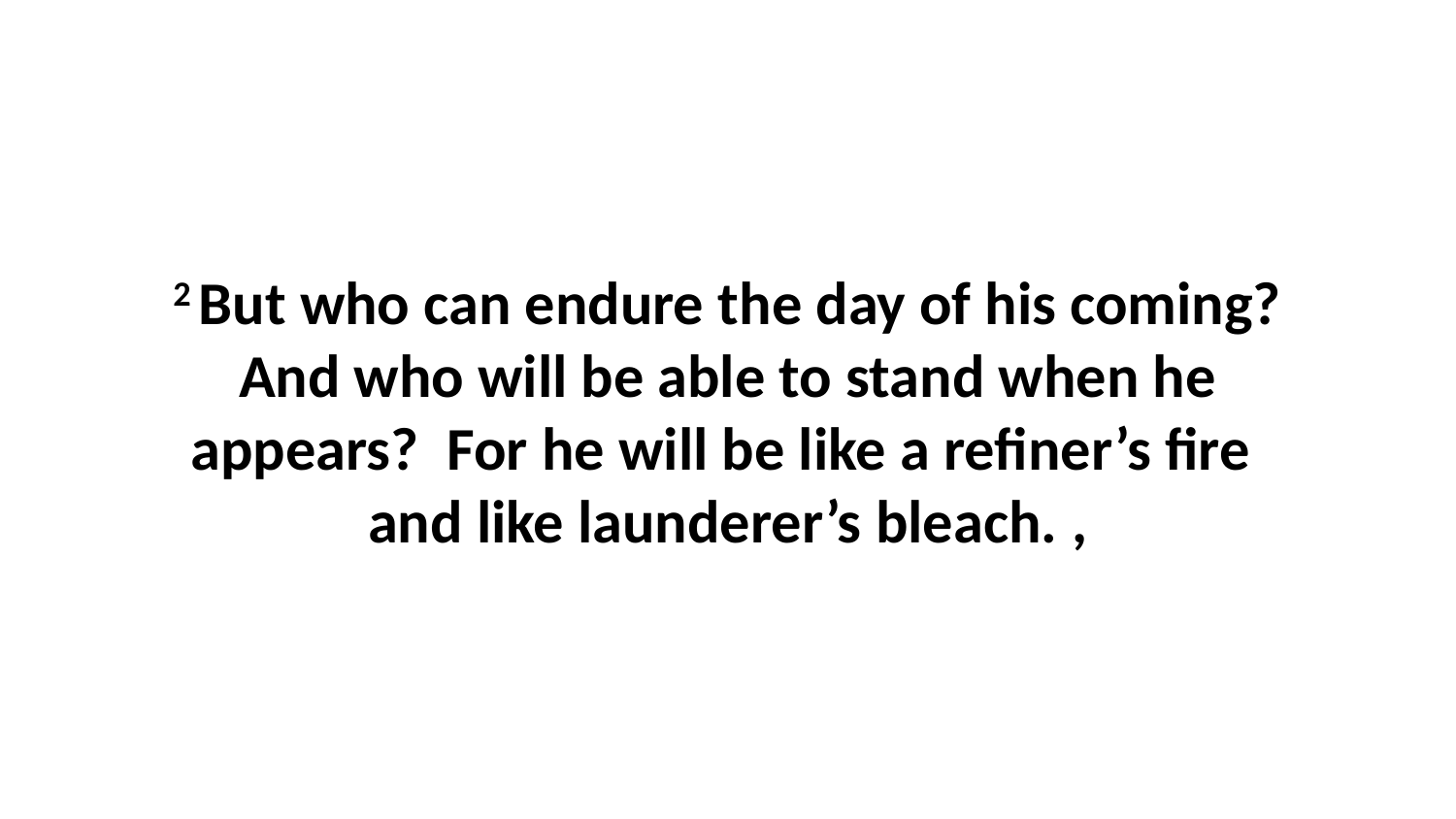

2 But who can endure the day of his coming? And who will be able to stand when he appears?  For he will be like a refiner’s fire  and like launderer’s bleach. ,